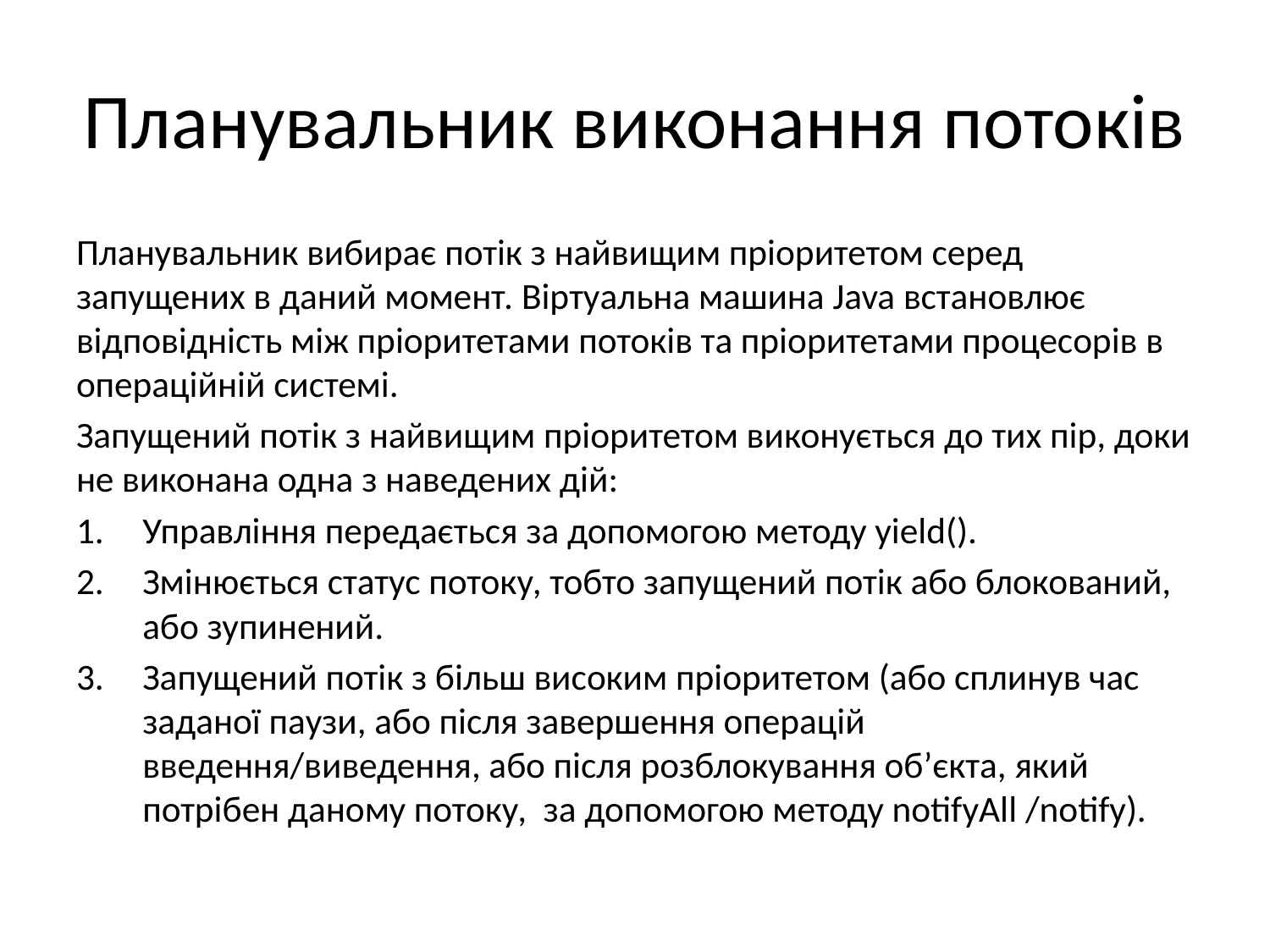

# Планувальник виконання потоків
Планувальник вибирає потік з найвищим пріоритетом серед запущених в даний момент. Віртуальна машина Java встановлює відповідність між пріоритетами потоків та пріоритетами процесорів в операційній системі.
Запущений потік з найвищим пріоритетом виконується до тих пір, доки не виконана одна з наведених дій:
Управління передається за допомогою методу yield().
Змінюється статус потоку, тобто запущений потік або блокований, або зупинений.
Запущений потік з більш високим пріоритетом (або сплинув час заданої паузи, або після завершення операцій введення/виведення, або після розблокування об’єкта, який потрібен даному потоку,  за допомогою методу notifyAll /notifу).